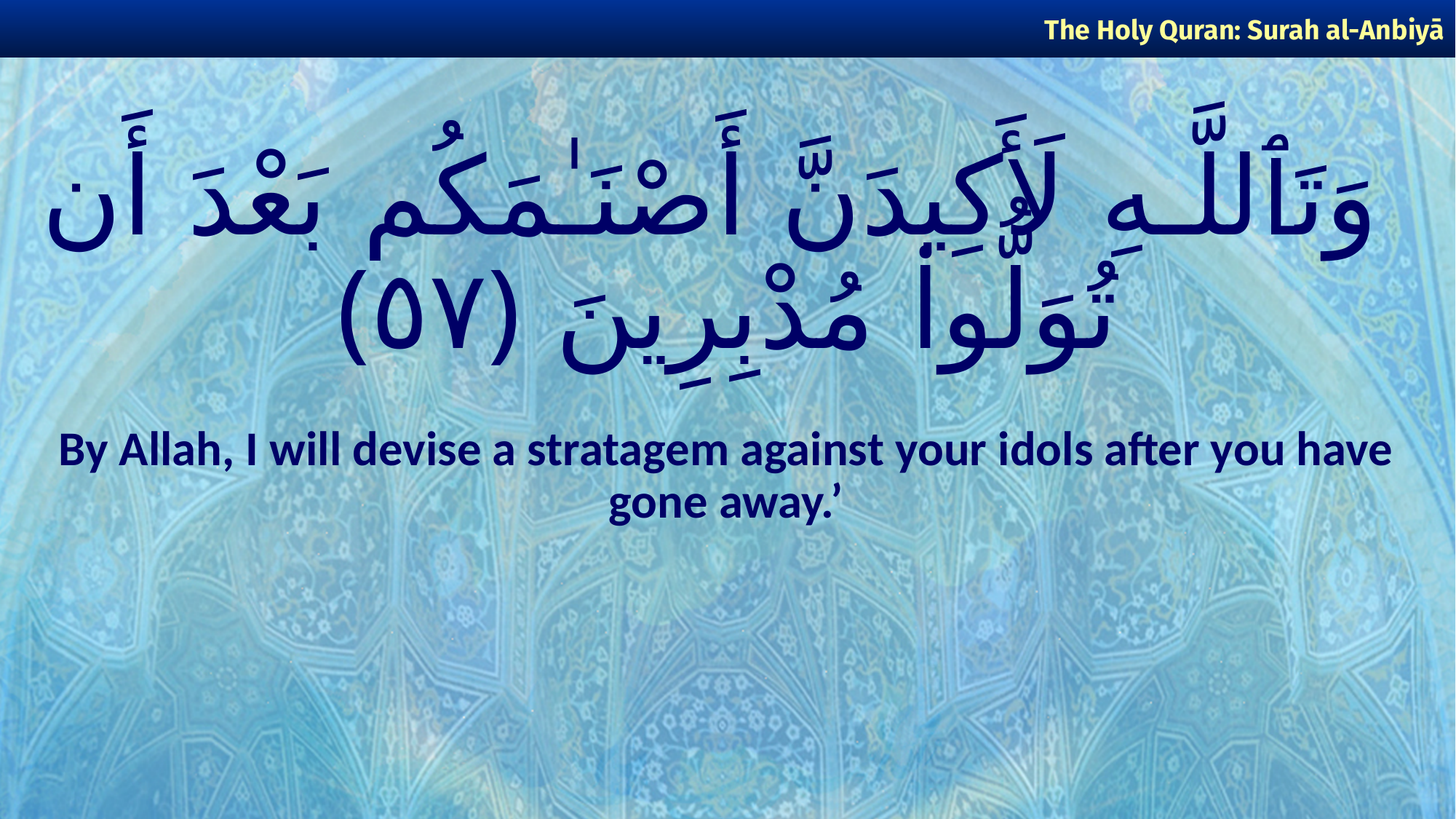

The Holy Quran: Surah al-Anbiyā
# وَتَٱللَّـهِ لَأَكِيدَنَّ أَصْنَـٰمَكُم بَعْدَ أَن تُوَلُّوا۟ مُدْبِرِينَ ﴿٥٧﴾
By Allah, I will devise a stratagem against your idols after you have gone away.’